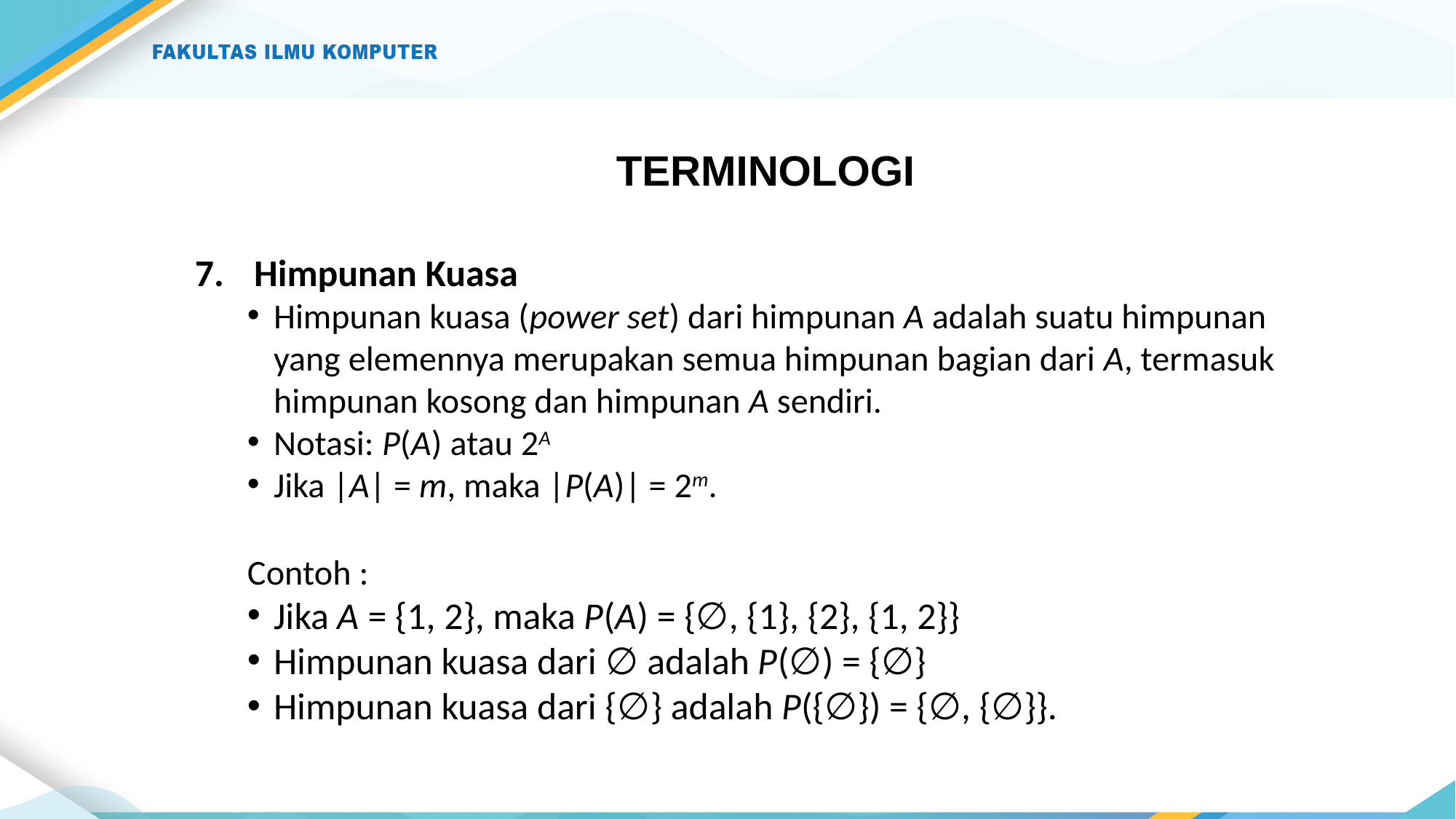

# TERMINOLOGI
Himpunan Kuasa
Himpunan kuasa (power set) dari himpunan A adalah suatu himpunan yang elemennya merupakan semua himpunan bagian dari A, termasuk himpunan kosong dan himpunan A sendiri.
Notasi: P(A) atau 2A
Jika |A| = m, maka |P(A)| = 2m.

Contoh :
Jika A = {1, 2}, maka P(A) = {∅, {1}, {2}, {1, 2}}
Himpunan kuasa dari ∅ adalah P(∅) = {∅}
Himpunan kuasa dari {∅} adalah P({∅}) = {∅, {∅}}.